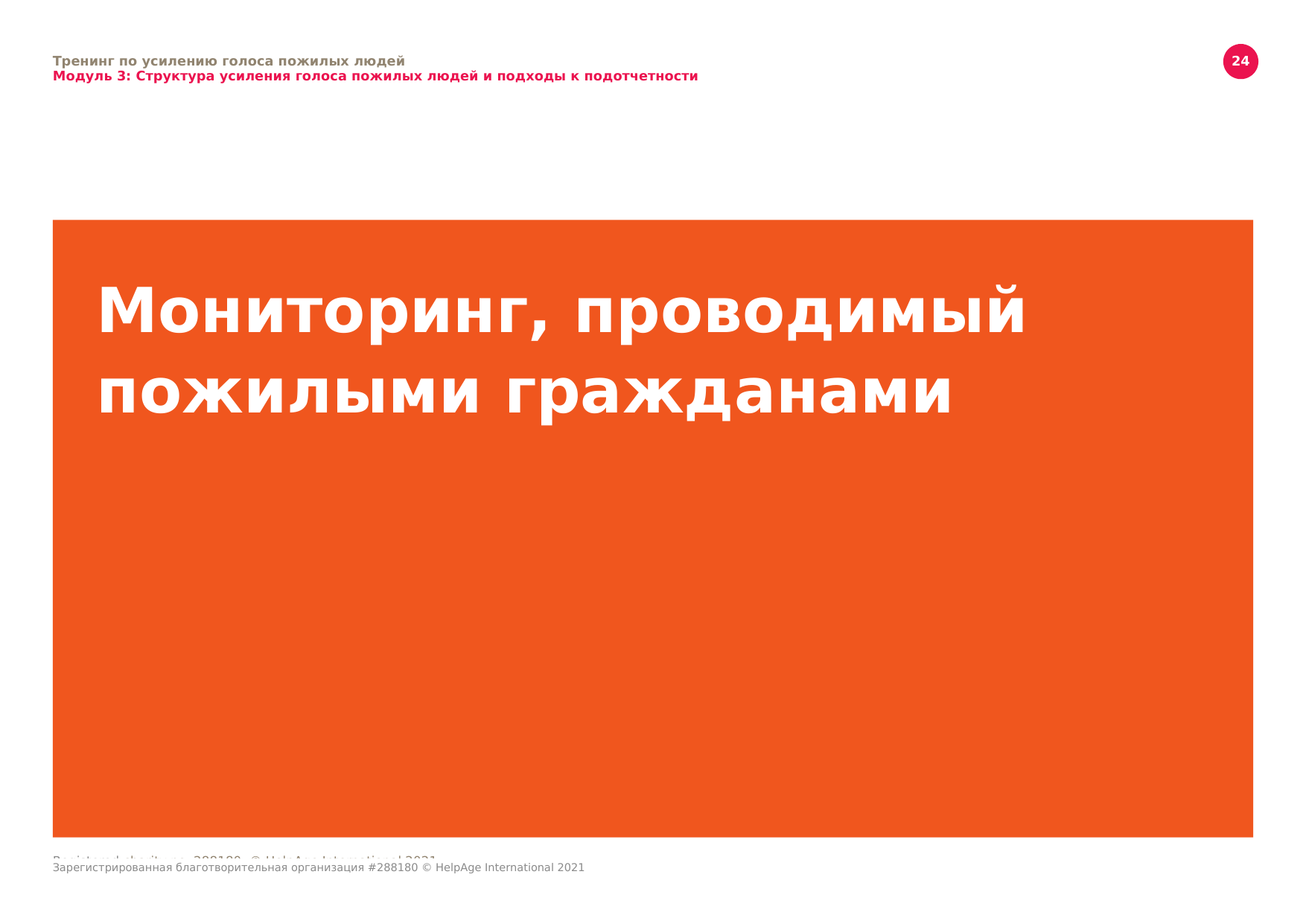

Тренинг по усилению голоса пожилых людей
Модуль 3: Структура усиления голоса пожилых людей и подходы к подотчетности

24
# Мониторинг, проводимый пожилыми гражданами
Зарегистрированная благотворительная организация #288180 © HelpAge International 2021